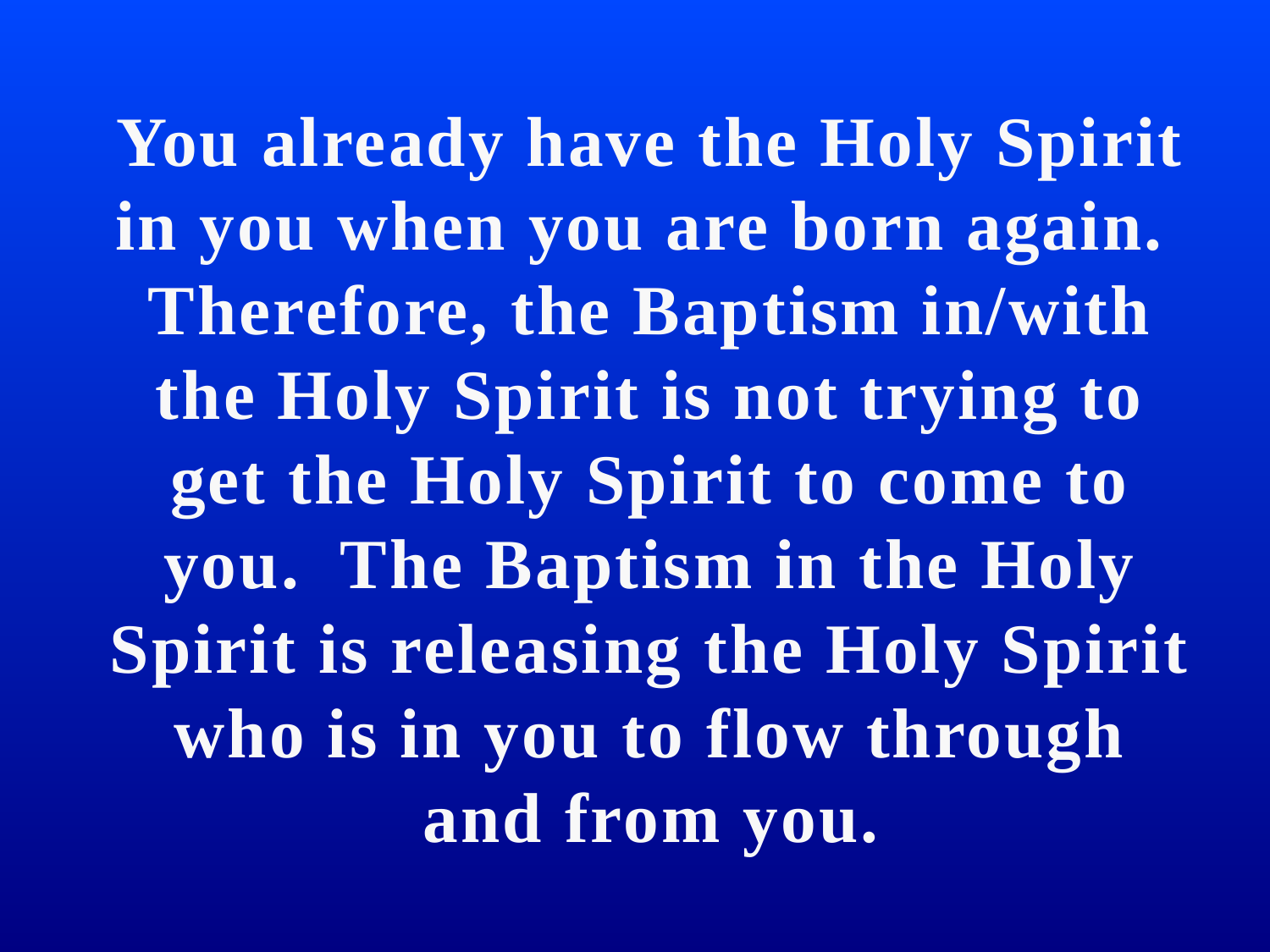

# You already have the Holy Spirit in you when you are born again.  Therefore, the Baptism in/with the Holy Spirit is not trying to get the Holy Spirit to come to you.  The Baptism in the Holy Spirit is releasing the Holy Spirit who is in you to flow through and from you.